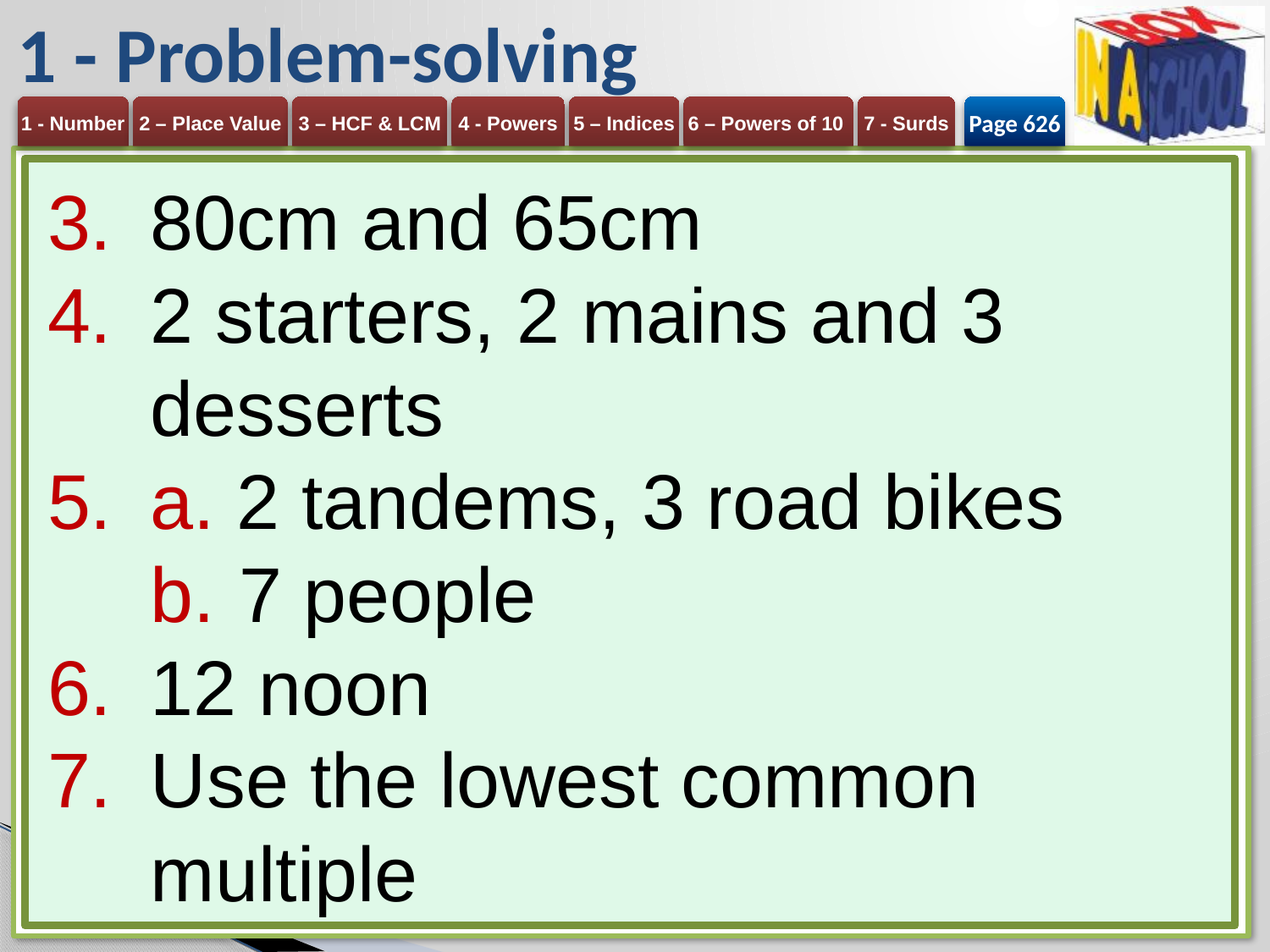

# 1 - Problem-solving
Page 626
80cm and 65cm
2 starters, 2 mains and 3 desserts
a. 2 tandems, 3 road bikes
7 people
12 noon
Use the lowest common multiple